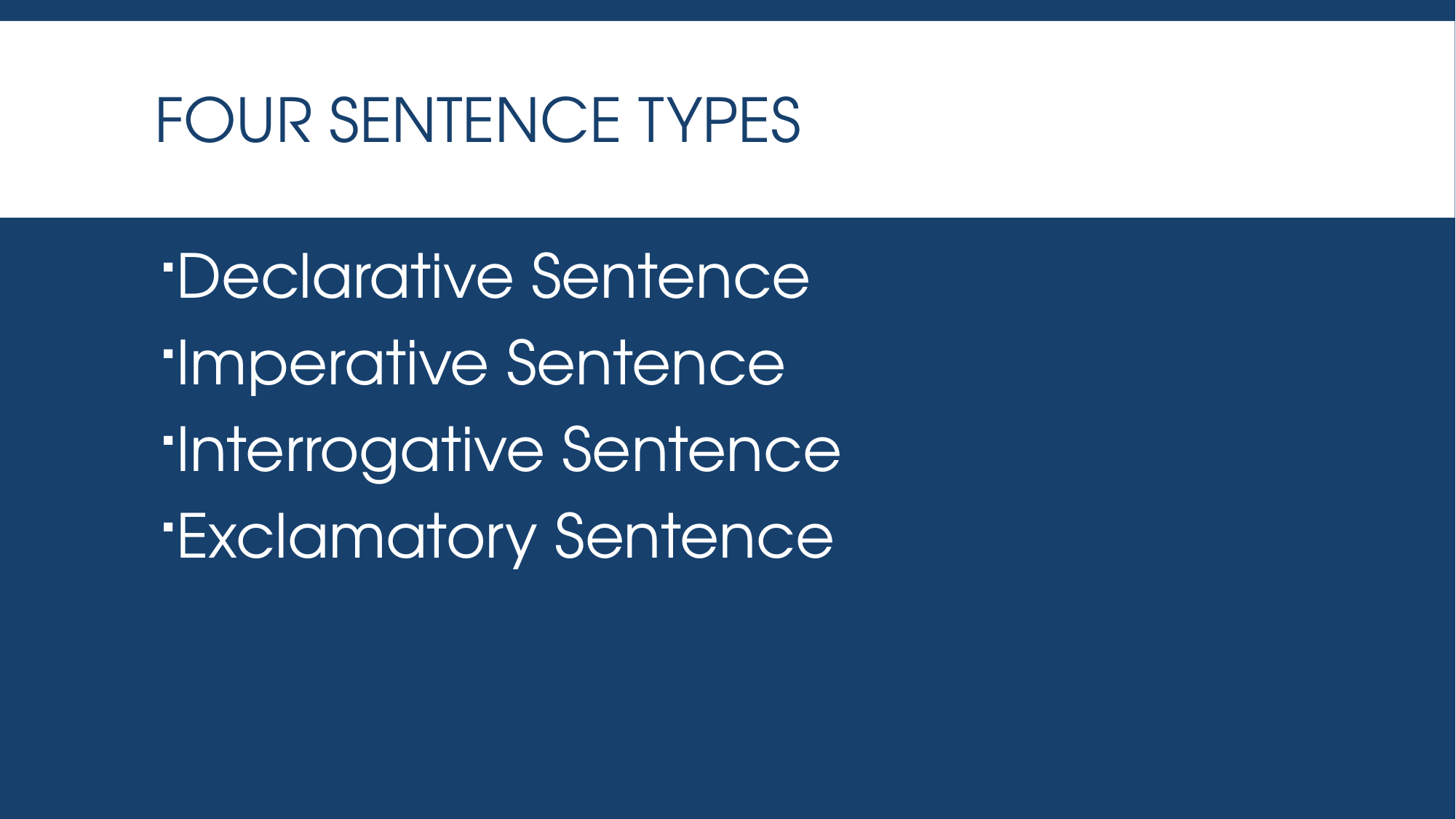

# Four sentence types
Declarative Sentence
Imperative Sentence
Interrogative Sentence
Exclamatory Sentence